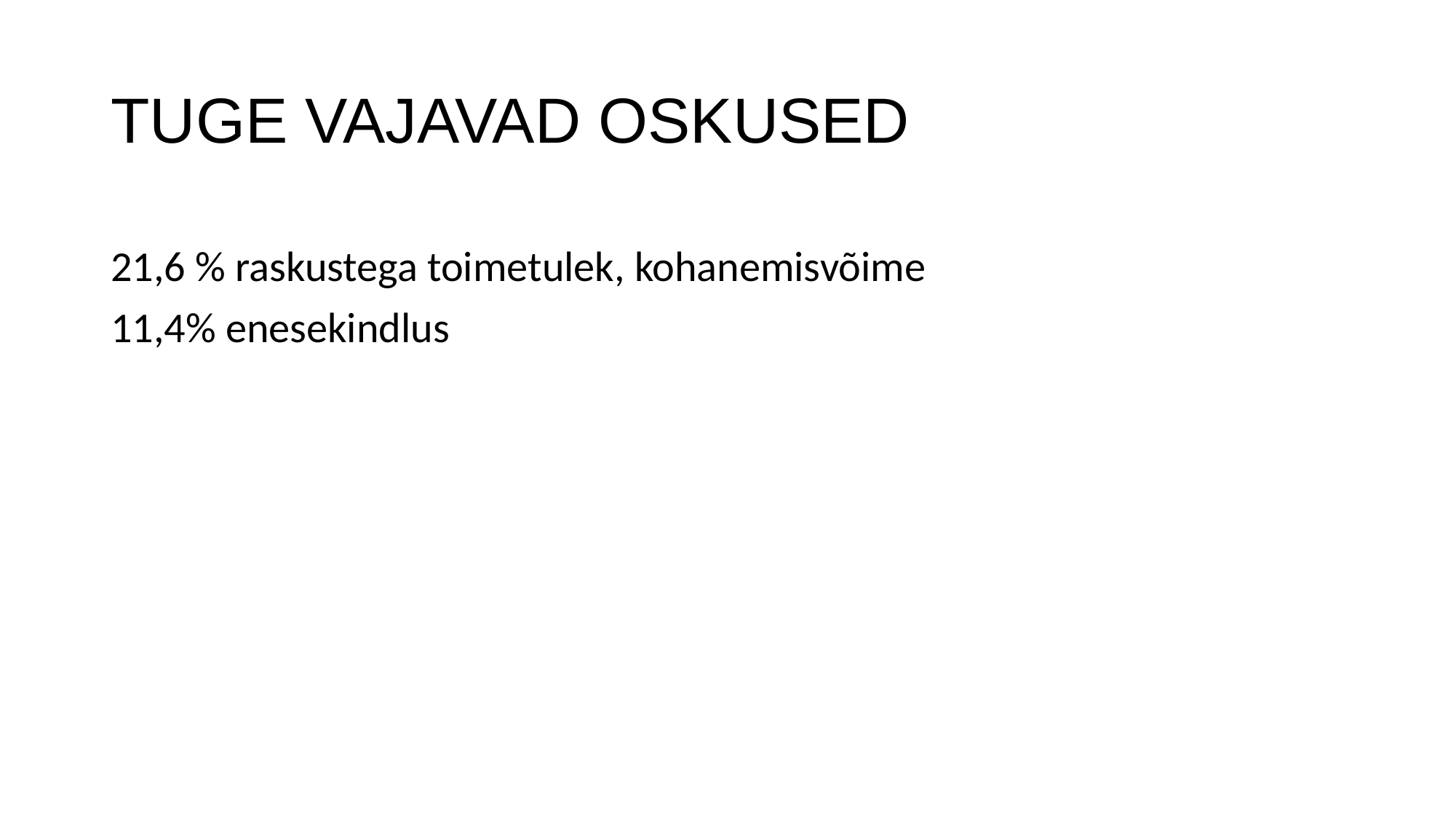

# TUGE VAJAVAD OSKUSED
21,6 % raskustega toimetulek, kohanemisvõime
11,4% enesekindlus